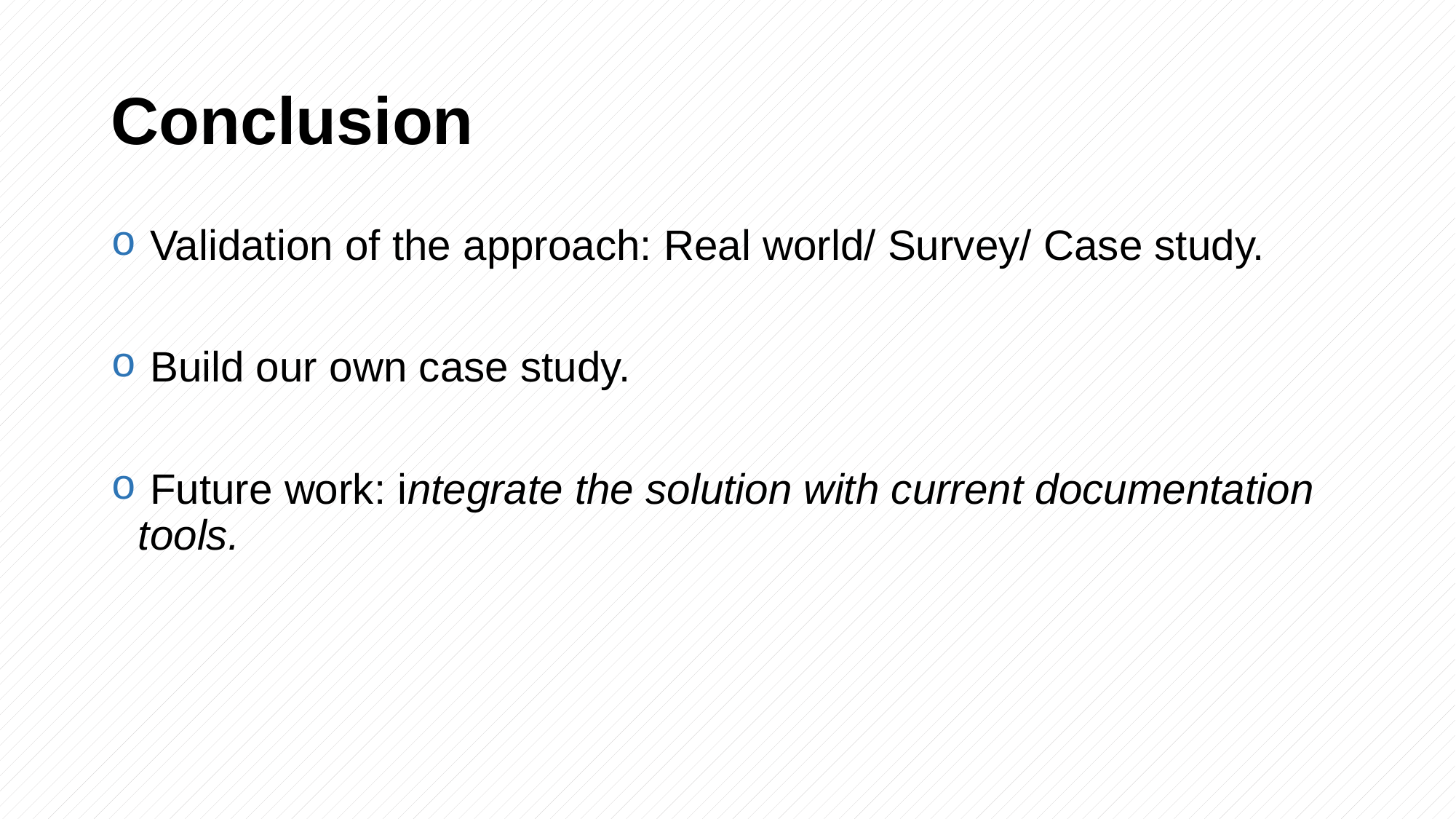

# Conclusion
 Validation of the approach: Real world/ Survey/ Case study.

 Build our own case study.

 Future work: integrate the solution with current documentation tools.